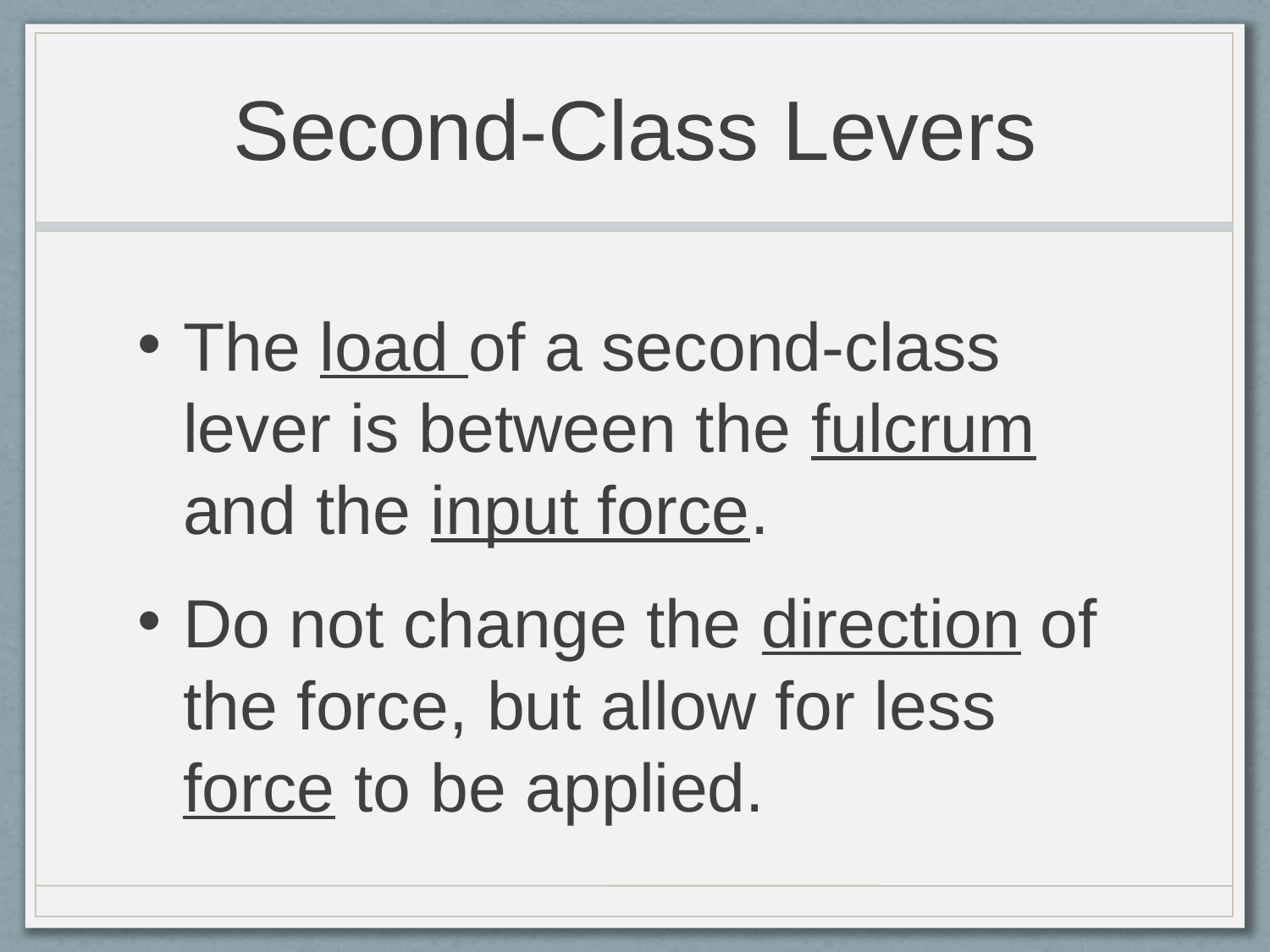

# Second-Class Levers
The load of a second-class lever is between the fulcrum and the input force.
Do not change the direction of the force, but allow for less force to be applied.